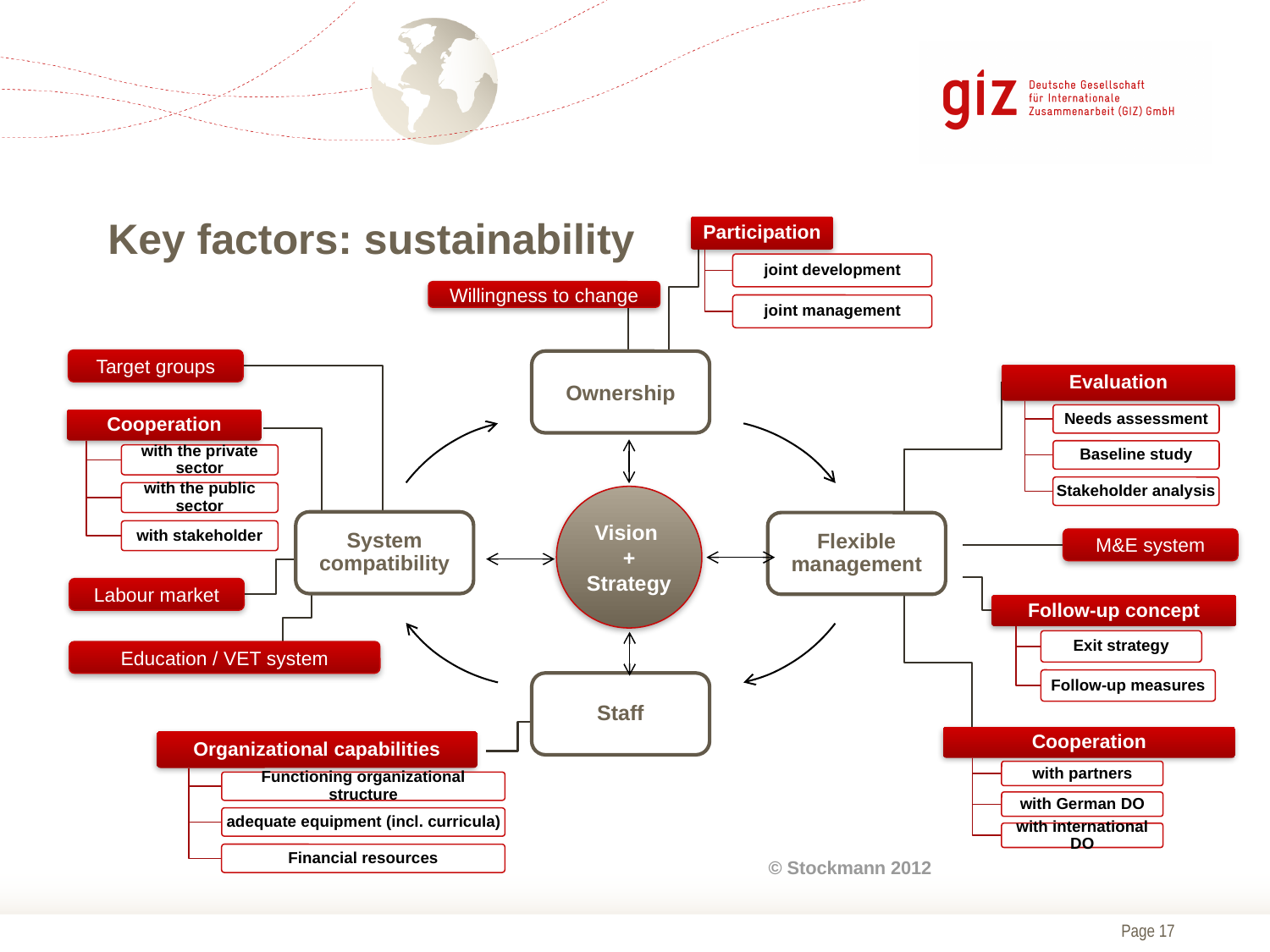

# Key factors: sustainability
Participation
joint development
joint management
Willingness to change
Ownership
Flexible management
Staff
System compatibility
Target groups
Evaluation
Needs assessment
Baseline study
Stakeholder analysis
Cooperation
with the private sector
with the public sector
with stakeholder
Vision
+
Strategy
M&E system
Labour market
Follow-up concept
Exit strategy
Follow-up measures
Education / VET system
Cooperation
with partners
with German DO
with international DO
Organizational capabilities
Functioning organizational structure
adequate equipment (incl. curricula)
Financial resources
© Stockmann 2012